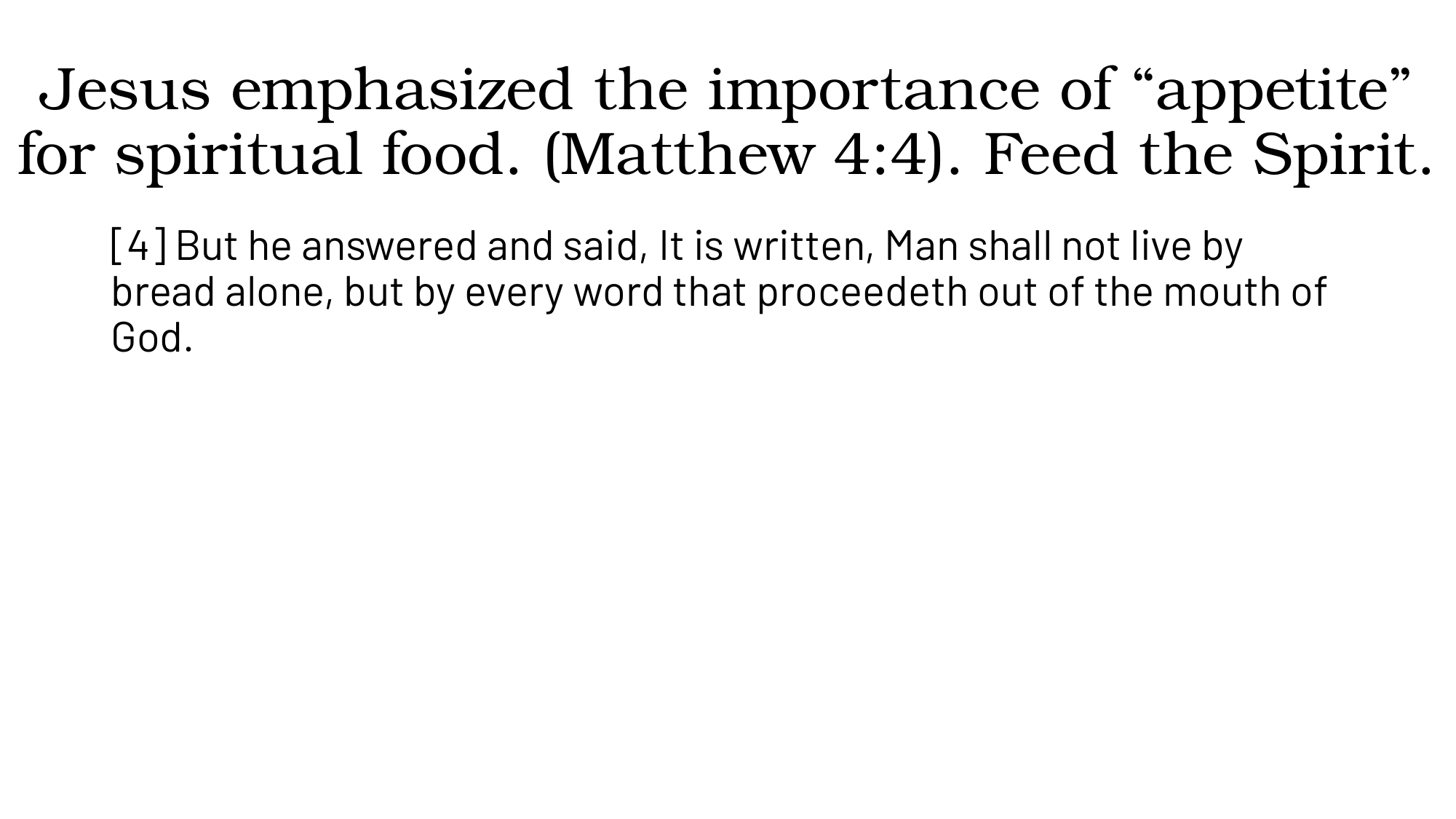

# Jesus emphasized the importance of “appetite” for spiritual food. (Matthew 4:4). Feed the Spirit.
[4] But he answered and said, It is written, Man shall not live by bread alone, but by every word that proceedeth out of the mouth of God.